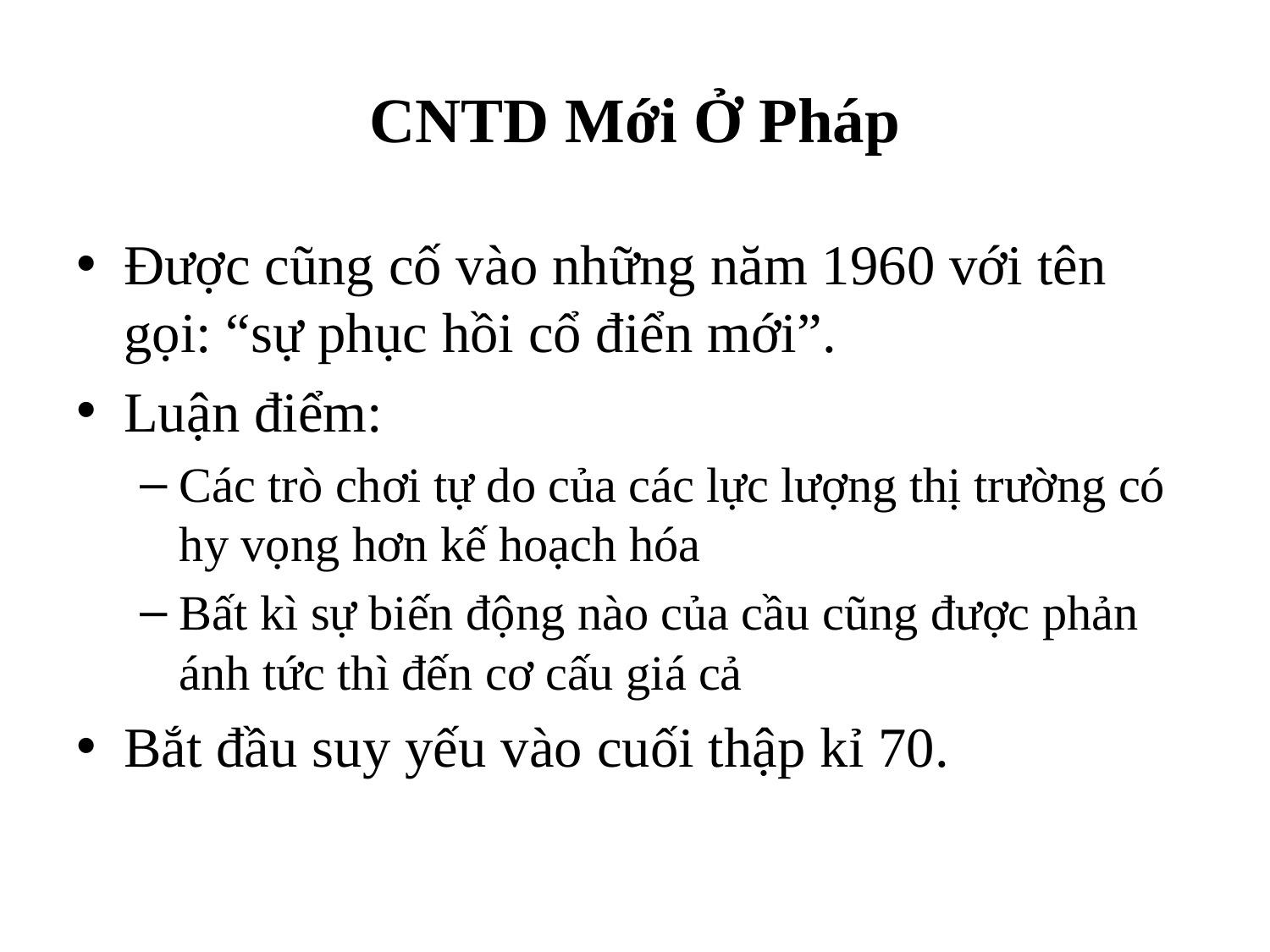

# CNTD Mới Ở Pháp
Được cũng cố vào những năm 1960 với tên gọi: “sự phục hồi cổ điển mới”.
Luận điểm:
Các trò chơi tự do của các lực lượng thị trường có hy vọng hơn kế hoạch hóa
Bất kì sự biến động nào của cầu cũng được phản ánh tức thì đến cơ cấu giá cả
Bắt đầu suy yếu vào cuối thập kỉ 70.